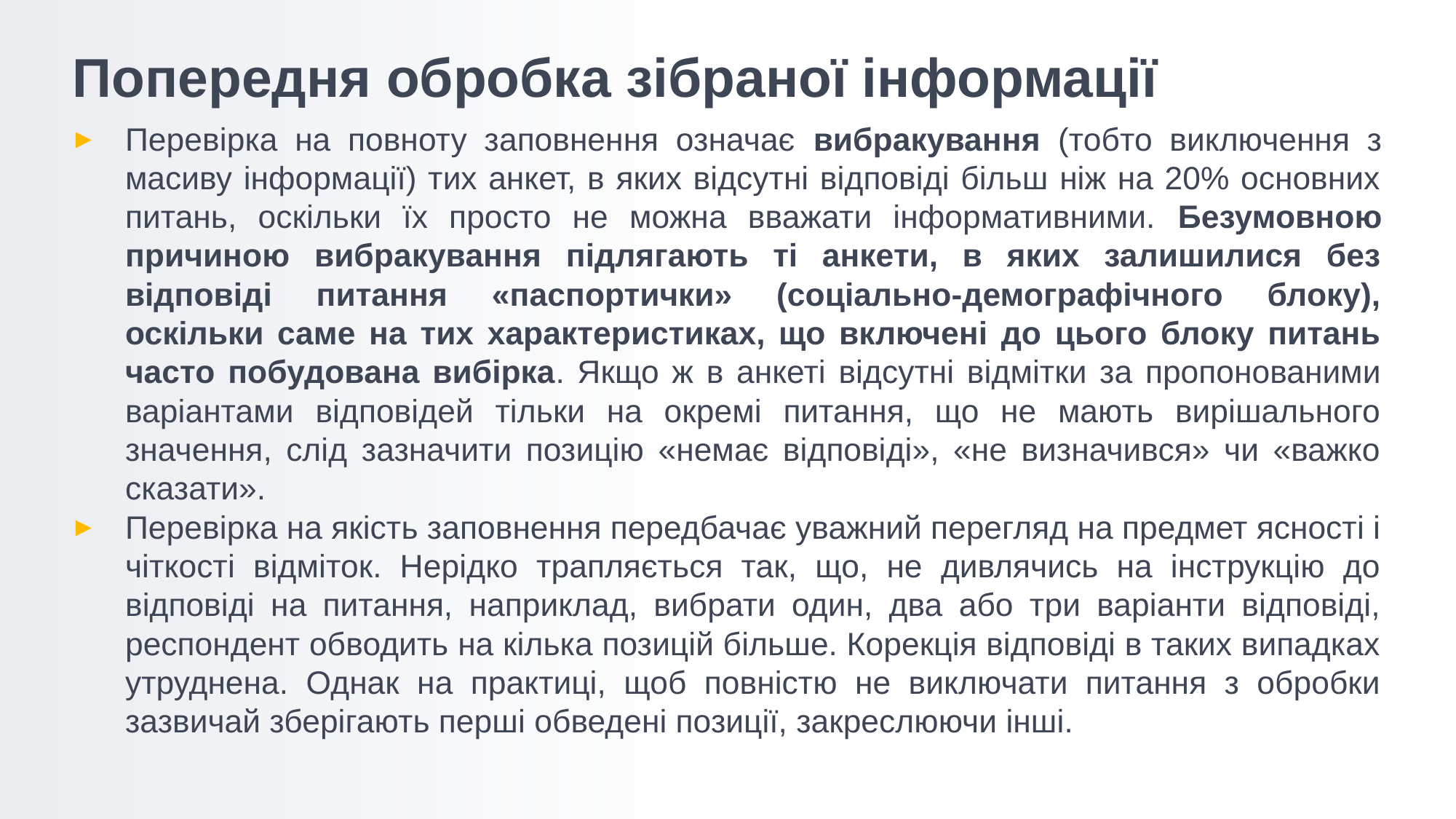

# Попередня обробка зібраної інформації
Перевірка на повноту заповнення означає вибракування (тобто виключення з масиву інформації) тих анкет, в яких відсутні відповіді більш ніж на 20% основних питань, оскільки їх просто не можна вважати інформативними. Безумовною причиною вибракування підлягають ті анкети, в яких залишилися без відповіді питання «паспортички» (соціально-демографічного блоку), оскільки саме на тих характеристиках, що включені до цього блоку питань часто побудована вибірка. Якщо ж в анкеті відсутні відмітки за пропонованими варіантами відповідей тільки на окремі питання, що не мають вирішального значення, слід зазначити позицію «немає відповіді», «не визначився» чи «важко сказати».
Перевірка на якість заповнення передбачає уважний перегляд на предмет ясності і чіткості відміток. Нерідко трапляється так, що, не дивлячись на інструкцію до відповіді на питання, наприклад, вибрати один, два або три варіанти відповіді, респондент обводить на кілька позицій більше. Корекція відповіді в таких випадках утруднена. Однак на практиці, щоб повністю не виключати питання з обробки зазвичай зберігають перші обведені позиції, закреслюючи інші.